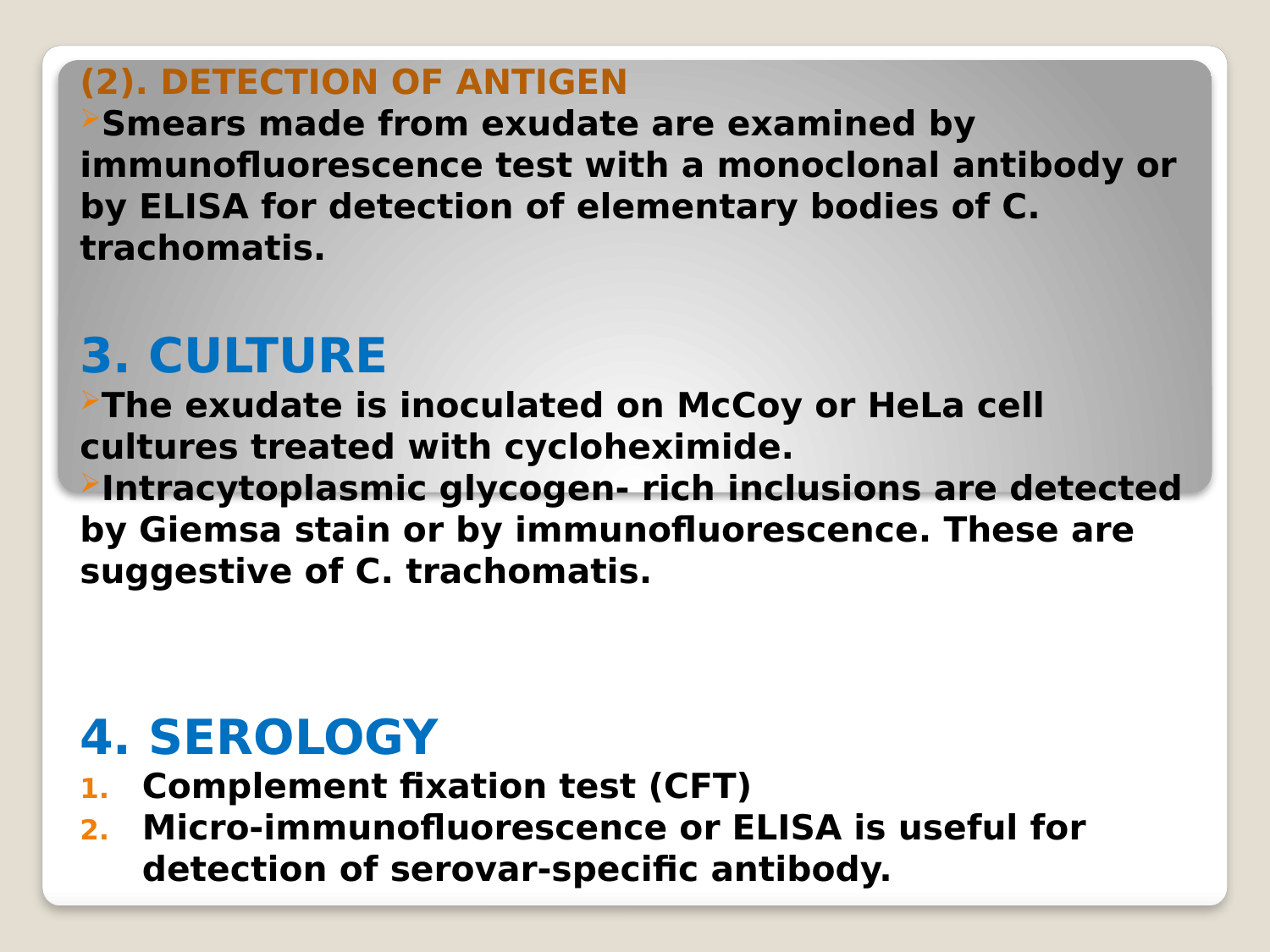

(2). DETECTION OF ANTIGEN
Smears made from exudate are examined by immunofluorescence test with a monoclonal antibody or by ELISA for detection of elementary bodies of C. trachomatis.

3. CULTURE
The exudate is inoculated on McCoy or HeLa cell cultures treated with cycloheximide.
Intracytoplasmic glycogen- rich inclusions are detected by Giemsa stain or by immunofluorescence. These are suggestive of C. trachomatis.

4. SEROLOGY
Complement fixation test (CFT)
Micro-immunofluorescence or ELISA is useful for detection of serovar-specific antibody.